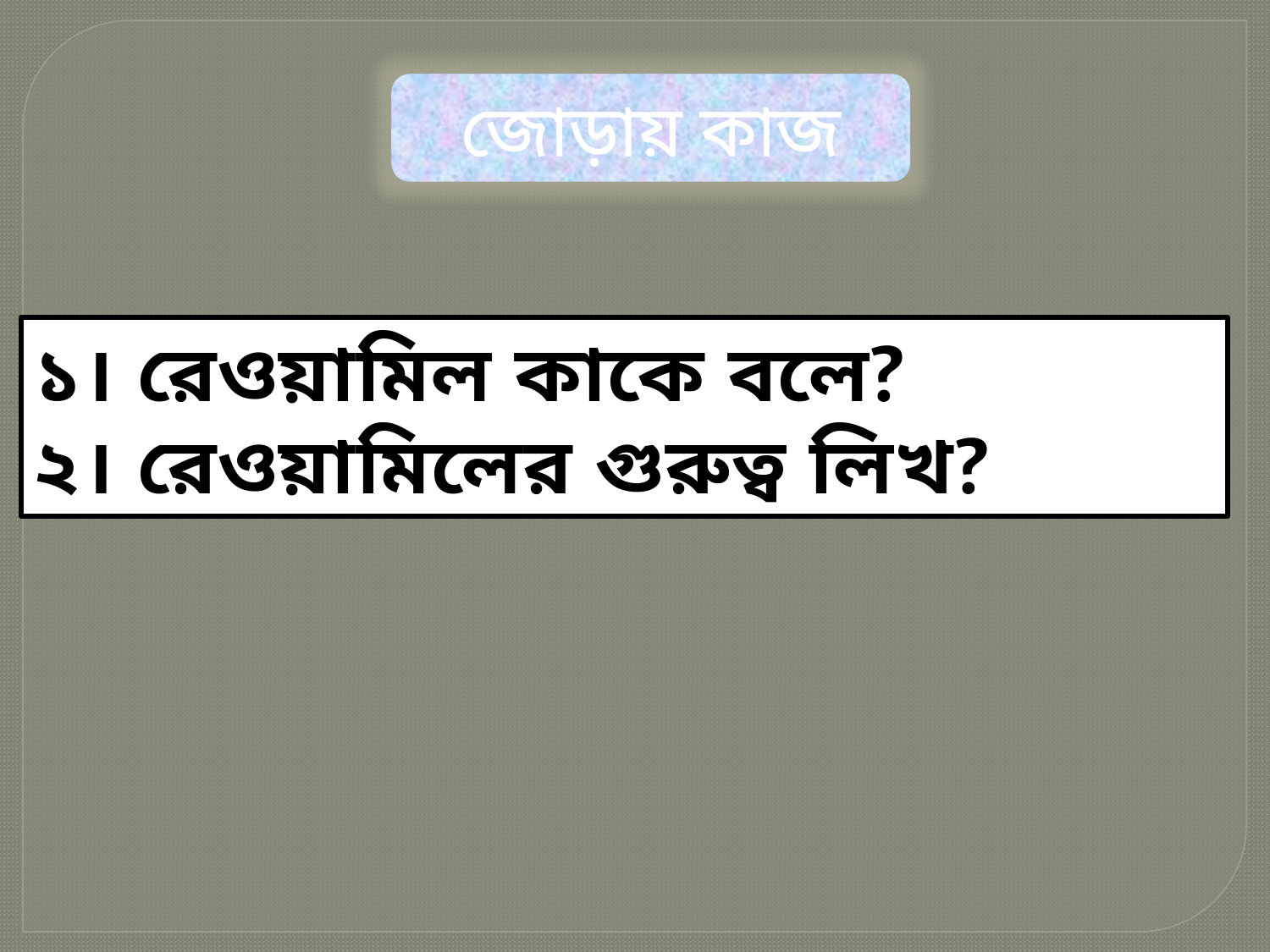

জোড়ায় কাজ
১। রেওয়ামিল কাকে বলে?
২। রেওয়ামিলের গুরুত্ব লিখ?